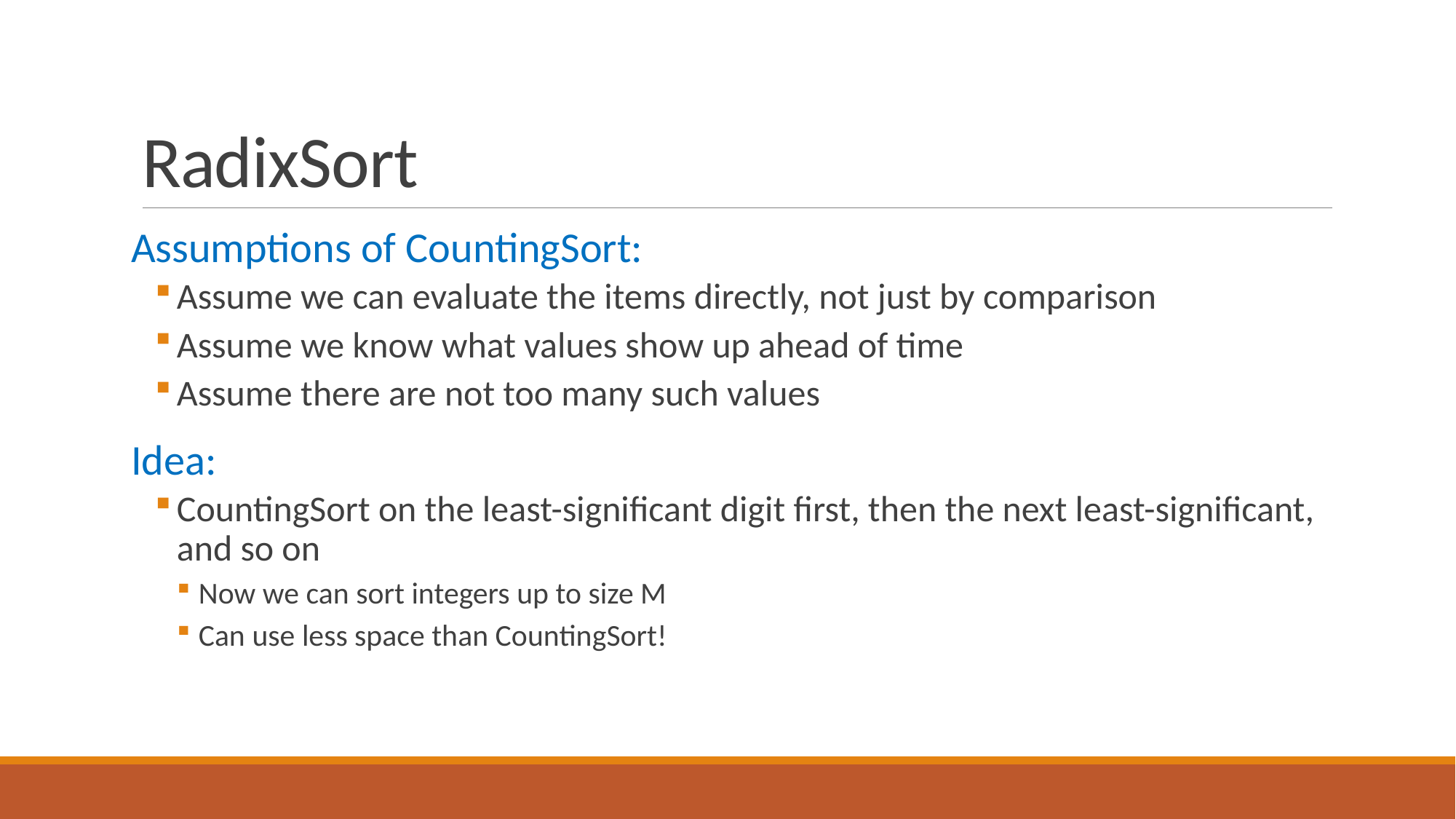

# RadixSort
Assumptions of CountingSort:
Assume we can evaluate the items directly, not just by comparison
Assume we know what values show up ahead of time
Assume there are not too many such values
Idea:
CountingSort on the least-significant digit first, then the next least-significant, and so on
Now we can sort integers up to size M
Can use less space than CountingSort!